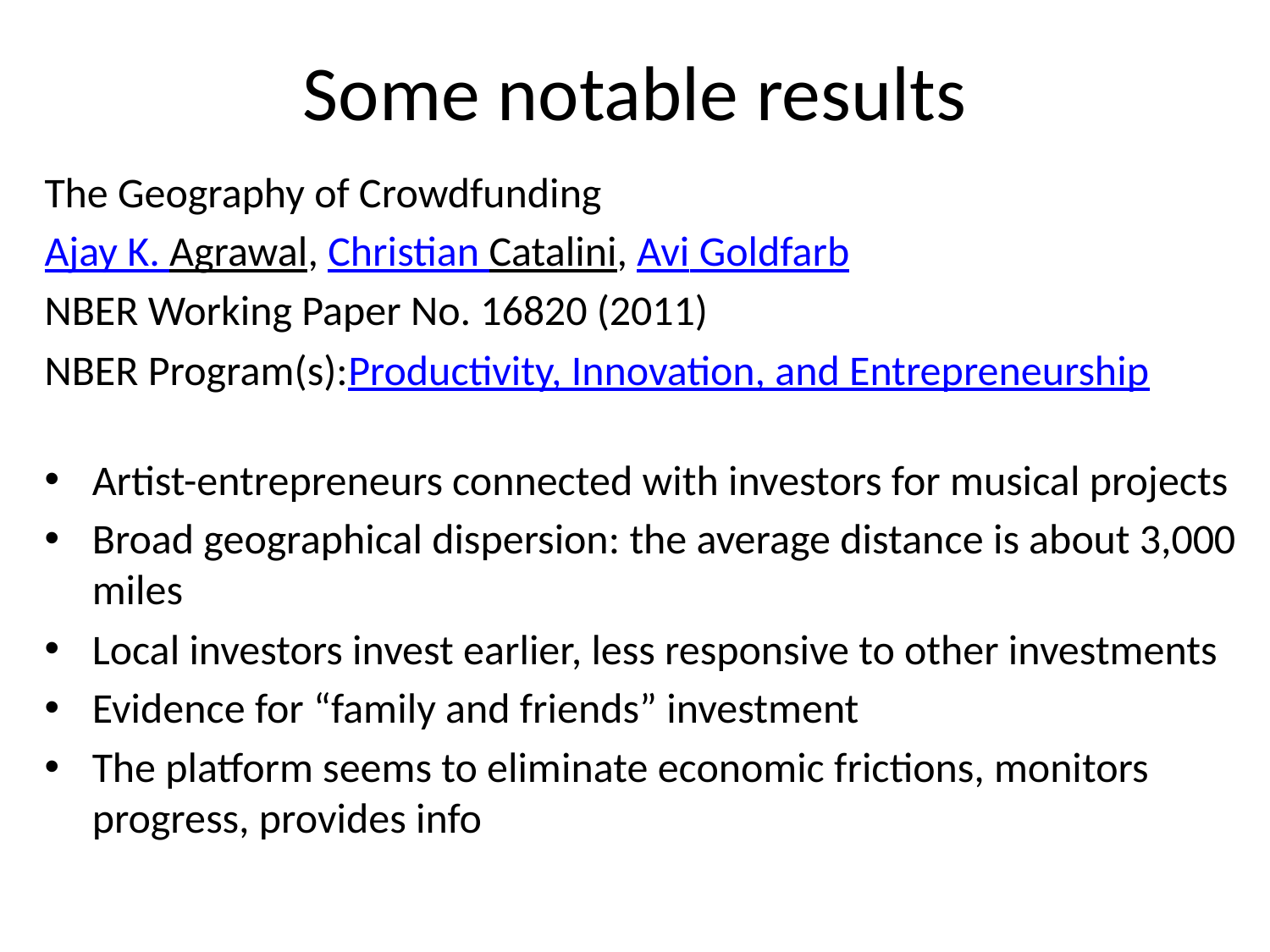

# Some notable results
The Geography of Crowdfunding
Ajay K. Agrawal, Christian Catalini, Avi Goldfarb
NBER Working Paper No. 16820 (2011)
NBER Program(s):Productivity, Innovation, and Entrepreneurship
Artist-entrepreneurs connected with investors for musical projects
Broad geographical dispersion: the average distance is about 3,000 miles
Local investors invest earlier, less responsive to other investments
Evidence for “family and friends” investment
The platform seems to eliminate economic frictions, monitors progress, provides info